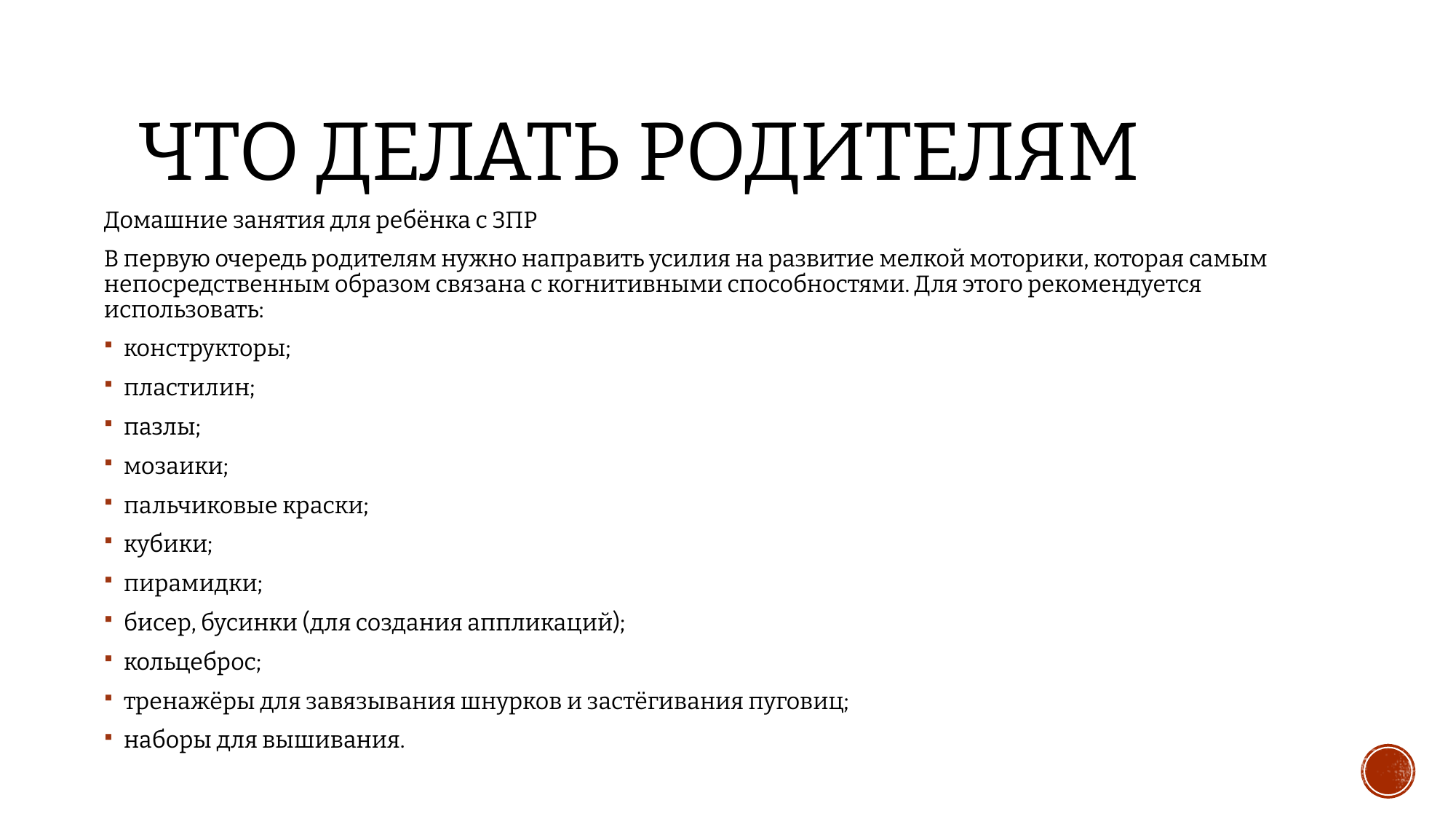

# Что делать родителям
Домашние занятия для ребёнка с ЗПР
В первую очередь родителям нужно направить усилия на развитие мелкой моторики, которая самым непосредственным образом связана с когнитивными способностями. Для этого рекомендуется использовать:
конструкторы;
пластилин;
пазлы;
мозаики;
пальчиковые краски;
кубики;
пирамидки;
бисер, бусинки (для создания аппликаций);
кольцеброс;
тренажёры для завязывания шнурков и застёгивания пуговиц;
наборы для вышивания.